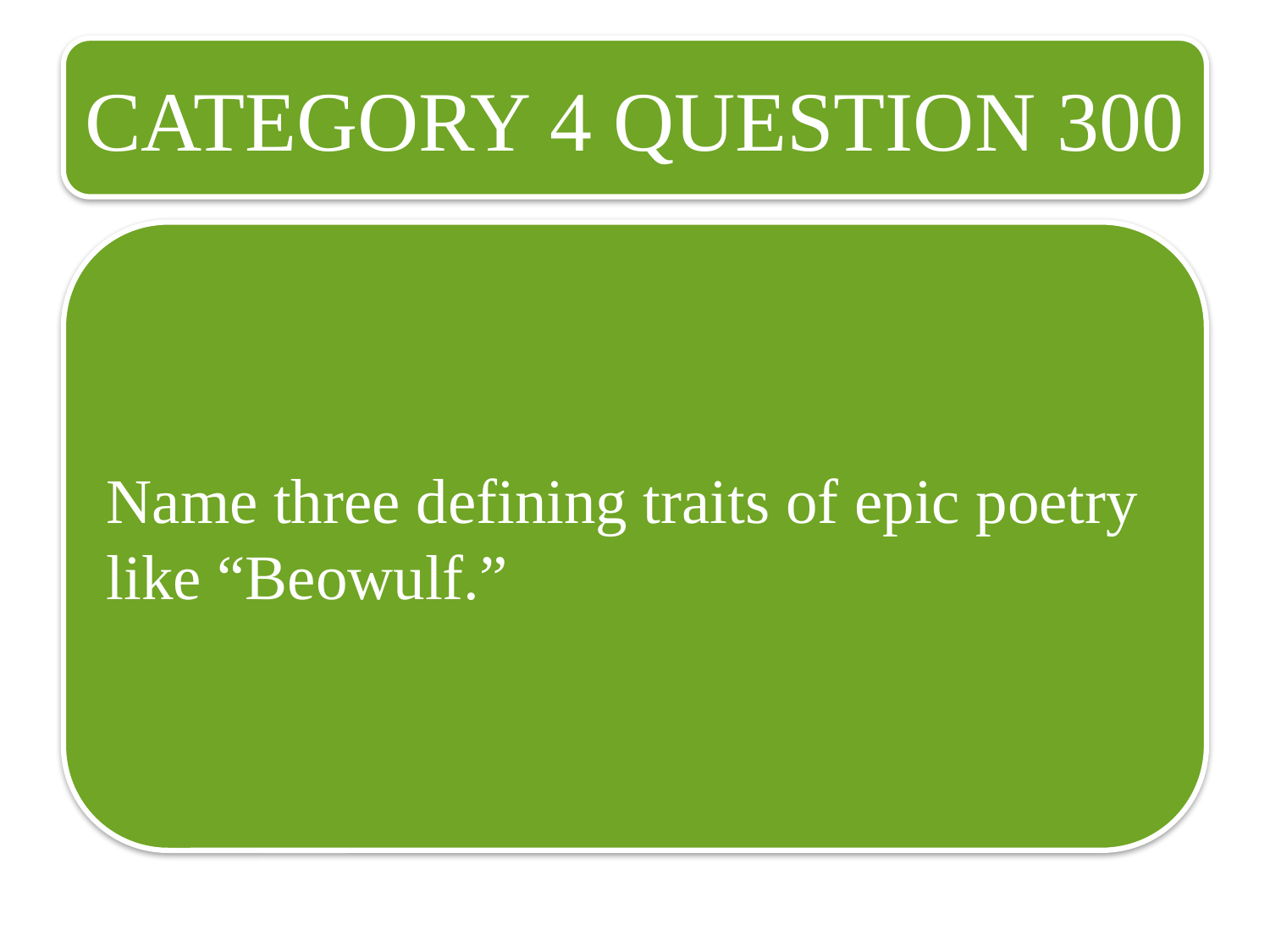

CATEGORY 4 QUESTION 300
Name three defining traits of epic poetry like “Beowulf.”